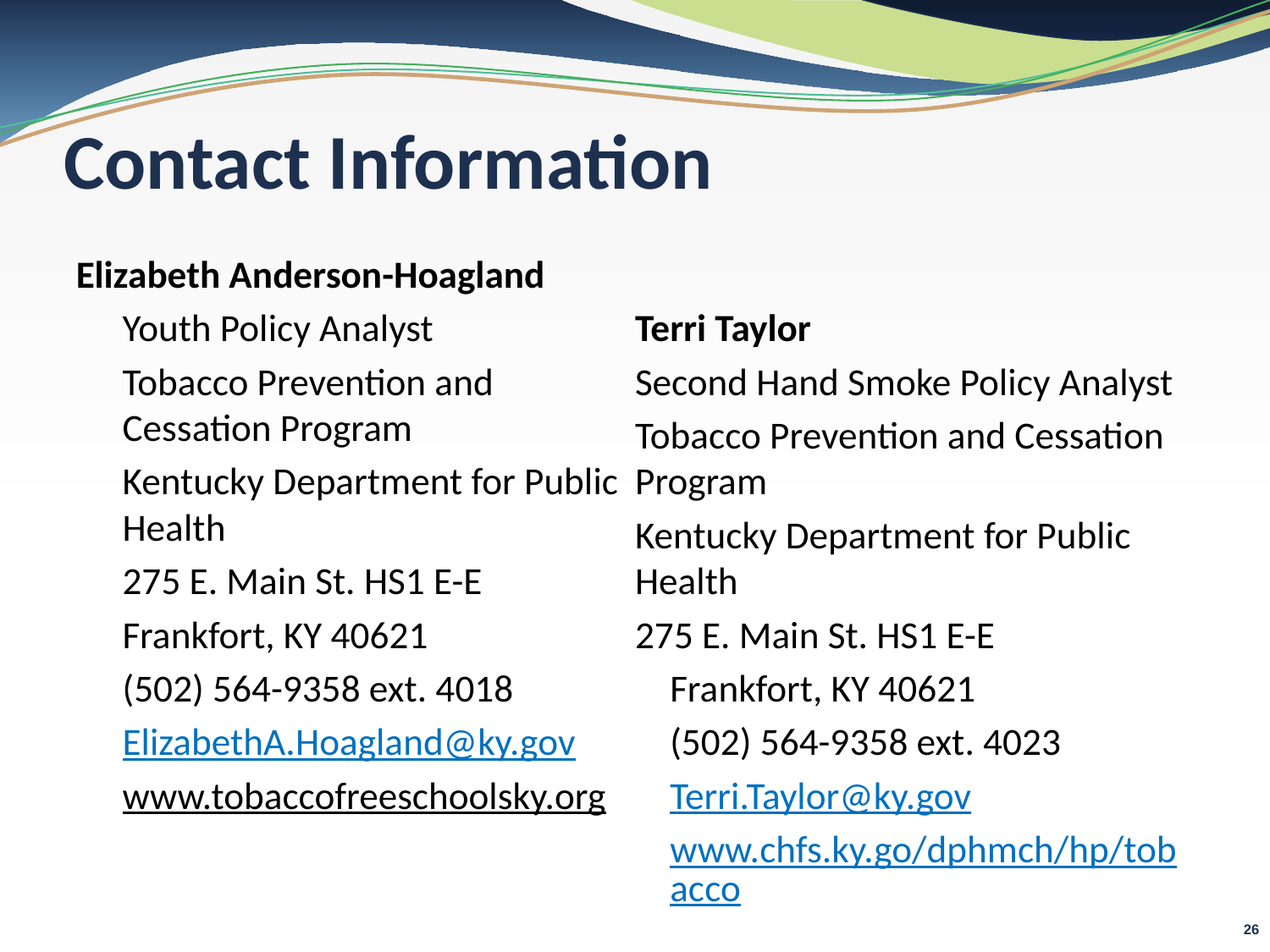

# Contact Information
Elizabeth Anderson-Hoagland
Youth Policy Analyst
Tobacco Prevention and Cessation Program
Kentucky Department for Public Health
275 E. Main St. HS1 E-E
Frankfort, KY 40621
(502) 564-9358 ext. 4018
ElizabethA.Hoagland@ky.gov
www.tobaccofreeschoolsky.org

Terri Taylor
Second Hand Smoke Policy Analyst
Tobacco Prevention and Cessation Program
Kentucky Department for Public Health
275 E. Main St. HS1 E-E
Frankfort, KY 40621
(502) 564-9358 ext. 4023
Terri.Taylor@ky.gov
www.chfs.ky.go/dphmch/hp/tobacco